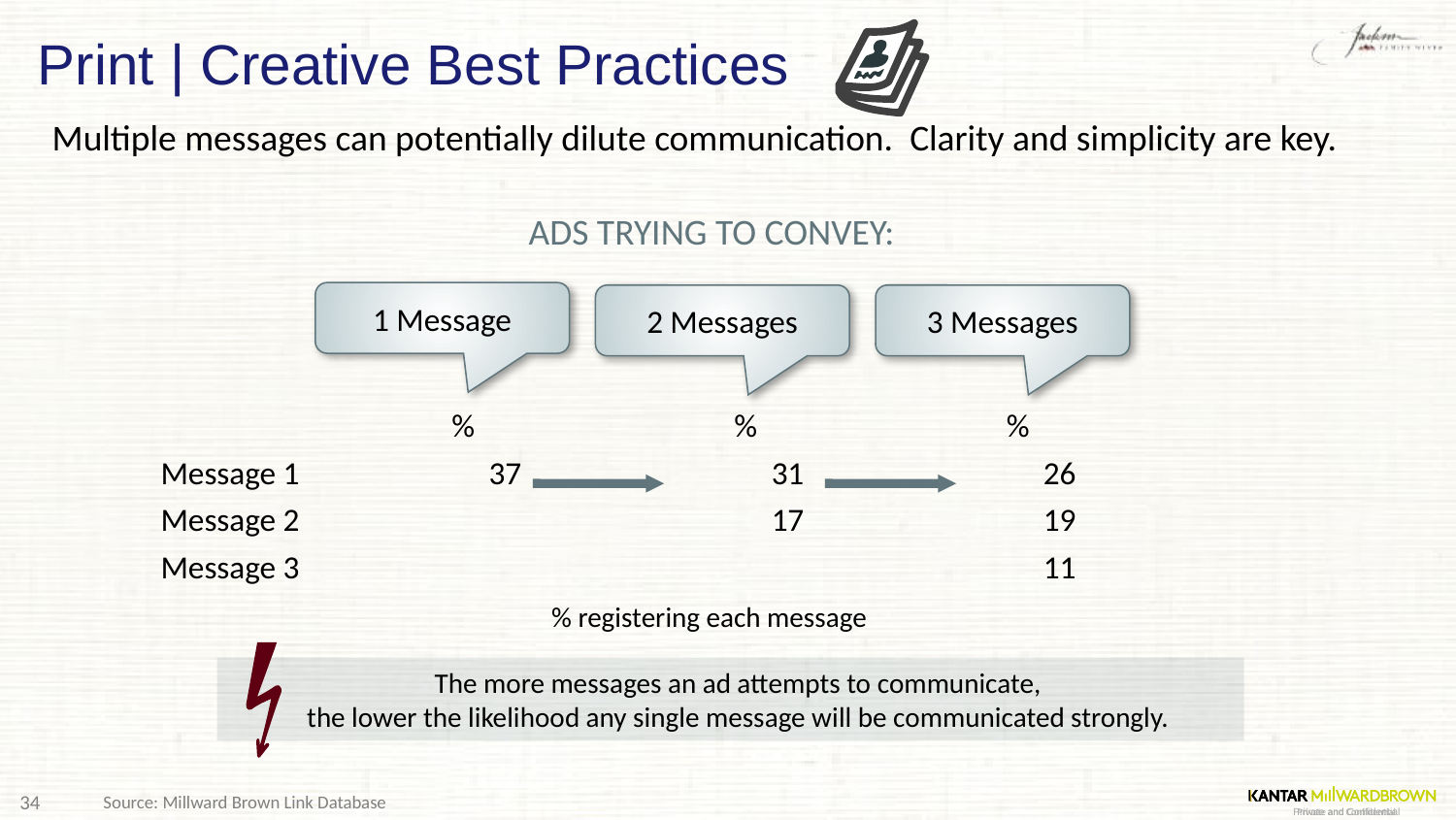

Print | Creative Best Practices
Multiple messages can potentially dilute communication.  Clarity and simplicity are key.
ADS TRYING TO CONVEY:
1 Message
2 Messages
3 Messages
	%	%	%
Message 1	37	31	26
Message 2		17	19
Message 3			11

% registering each message

The more messages an ad attempts to communicate,
the lower the likelihood any single message will be communicated strongly.
Source: Millward Brown Link Database
34